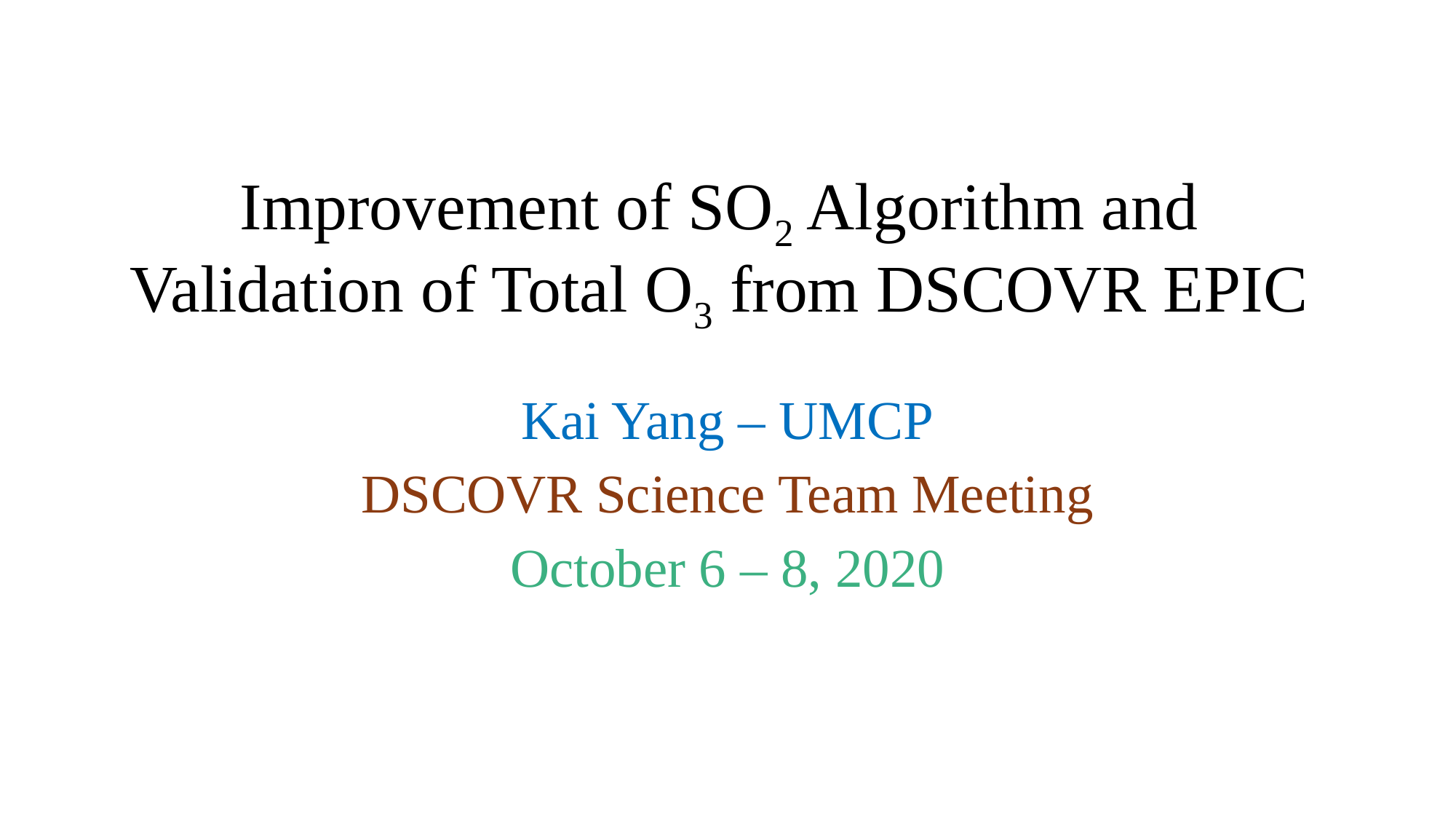

# Improvement of SO2 Algorithm and Validation of Total O3 from DSCOVR EPIC
Kai Yang – UMCP
DSCOVR Science Team Meeting
October 6 – 8, 2020